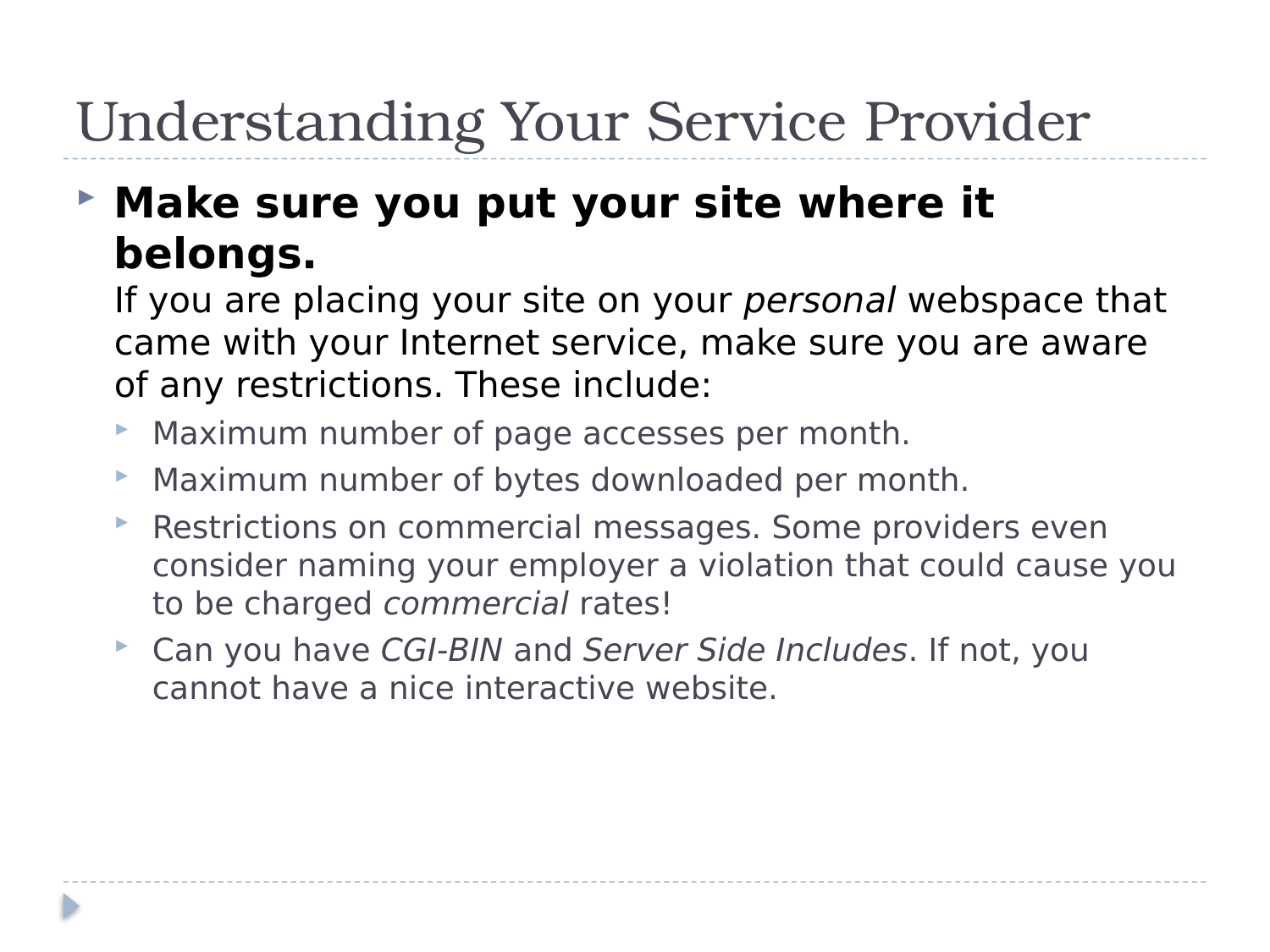

# Understanding Your Service Provider
Make sure you put your site where it belongs.
If you are placing your site on your personal webspace that came with your Internet service, make sure you are aware of any restrictions. These include:
Maximum number of page accesses per month.
Maximum number of bytes downloaded per month.
Restrictions on commercial messages. Some providers even consider naming your employer a violation that could cause you to be charged commercial rates!
Can you have CGI-BIN and Server Side Includes. If not, you cannot have a nice interactive website.